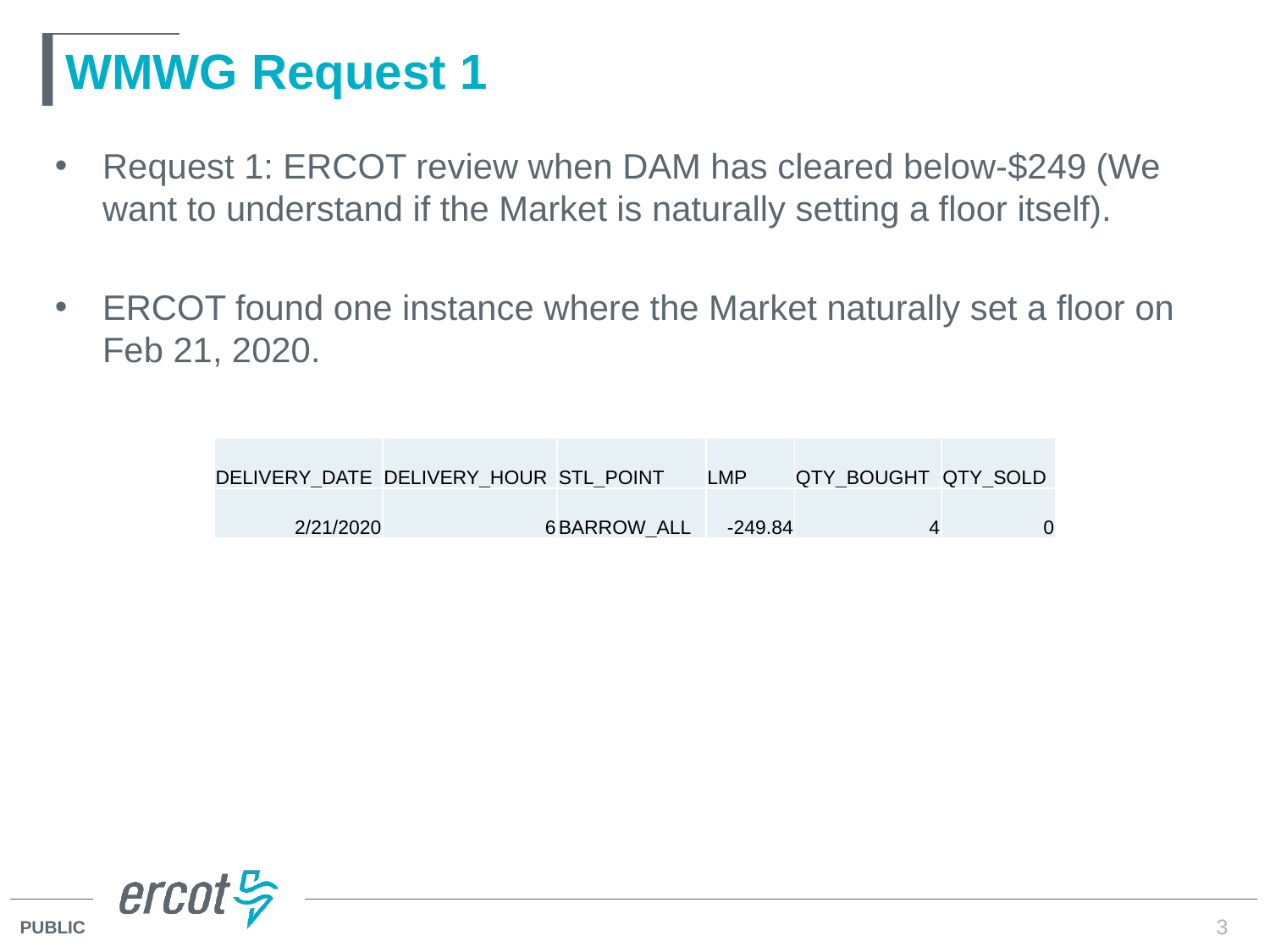

# WMWG Request 1
Request 1: ERCOT review when DAM has cleared below-$249 (We want to understand if the Market is naturally setting a floor itself).

ERCOT found one instance where the Market naturally set a floor on Feb 21, 2020.

| DELIVERY\_DATE | DELIVERY\_HOUR | STL\_POINT | LMP | QTY\_BOUGHT | QTY\_SOLD |
| --- | --- | --- | --- | --- | --- |
| 2/21/2020 | 6 | BARROW\_ALL | -249.84 | 4 | 0 |
3